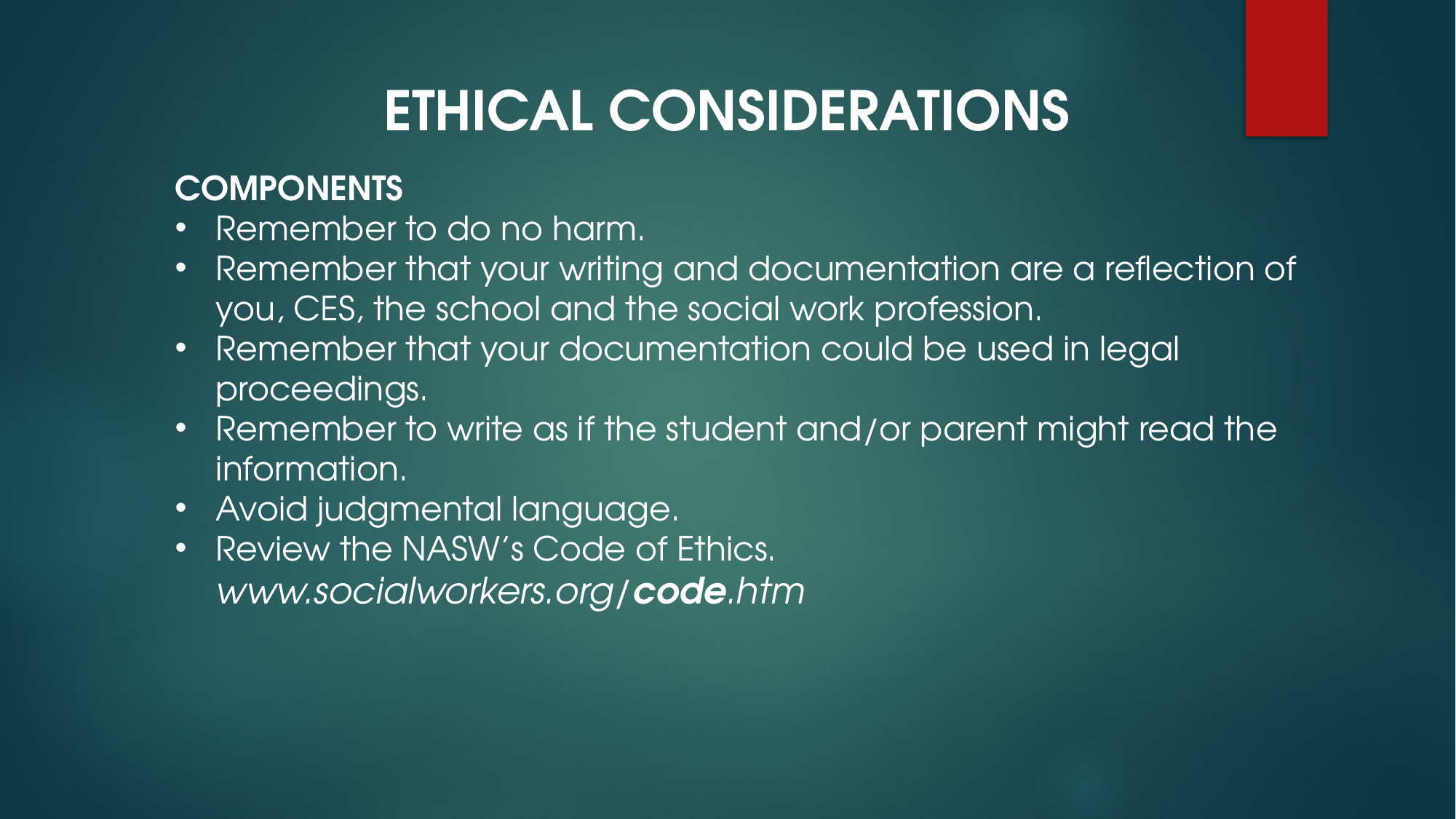

ETHICAL CONSIDERATIONS
COMPONENTS
Remember to do no harm.
Remember that your writing and documentation are a reflection of you, CES, the school and the social work profession.
Remember that your documentation could be used in legal proceedings.
Remember to write as if the student and/or parent might read the information.
Avoid judgmental language.
Review the NASW’s Code of Ethics. www.socialworkers.org/code.htm